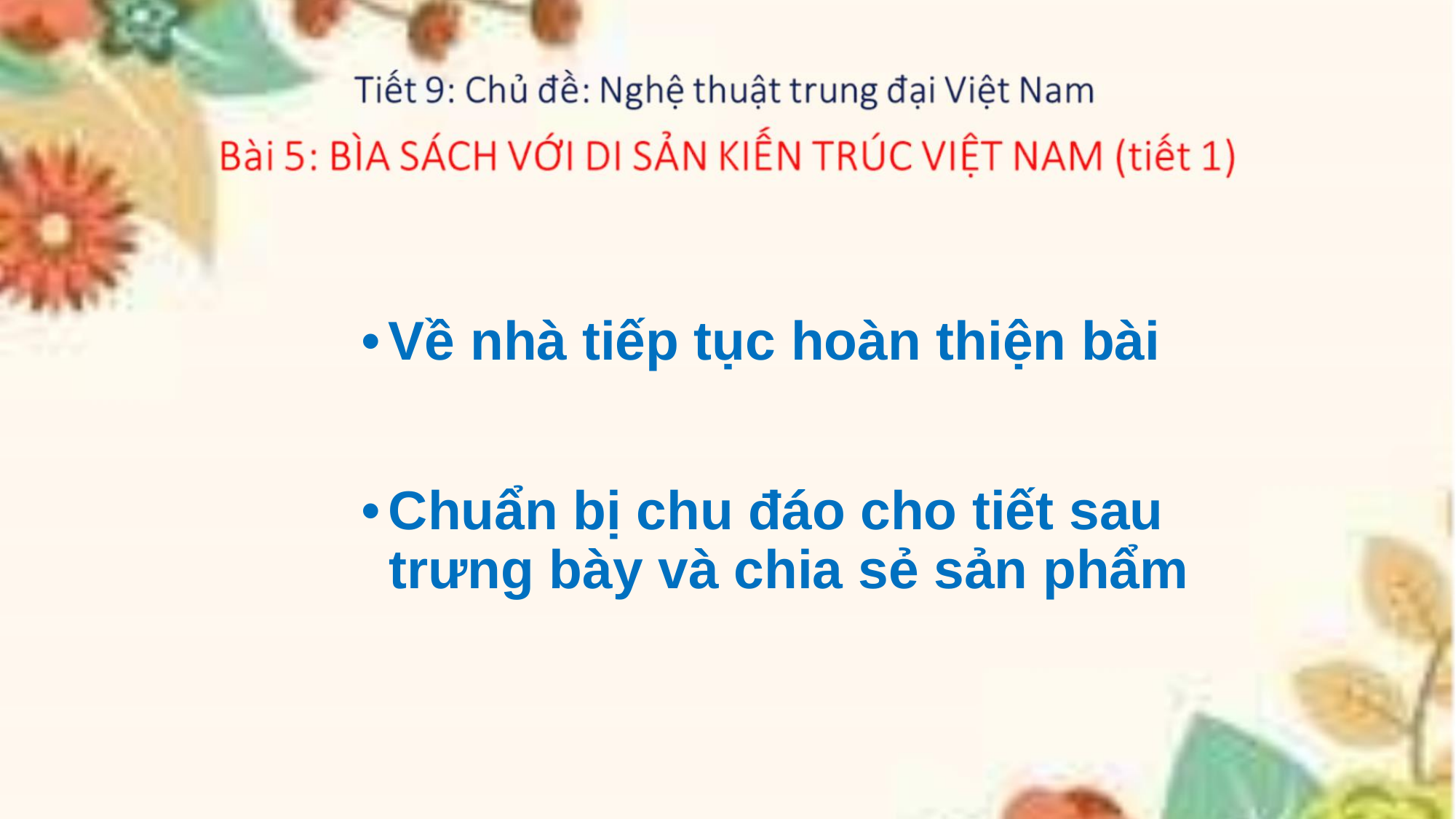

•Về nhà tiếp tục hoàn thiện bài
•Chuẩn bị chu đáo cho tiết sau
trưng bày và chia sẻ sản phẩm